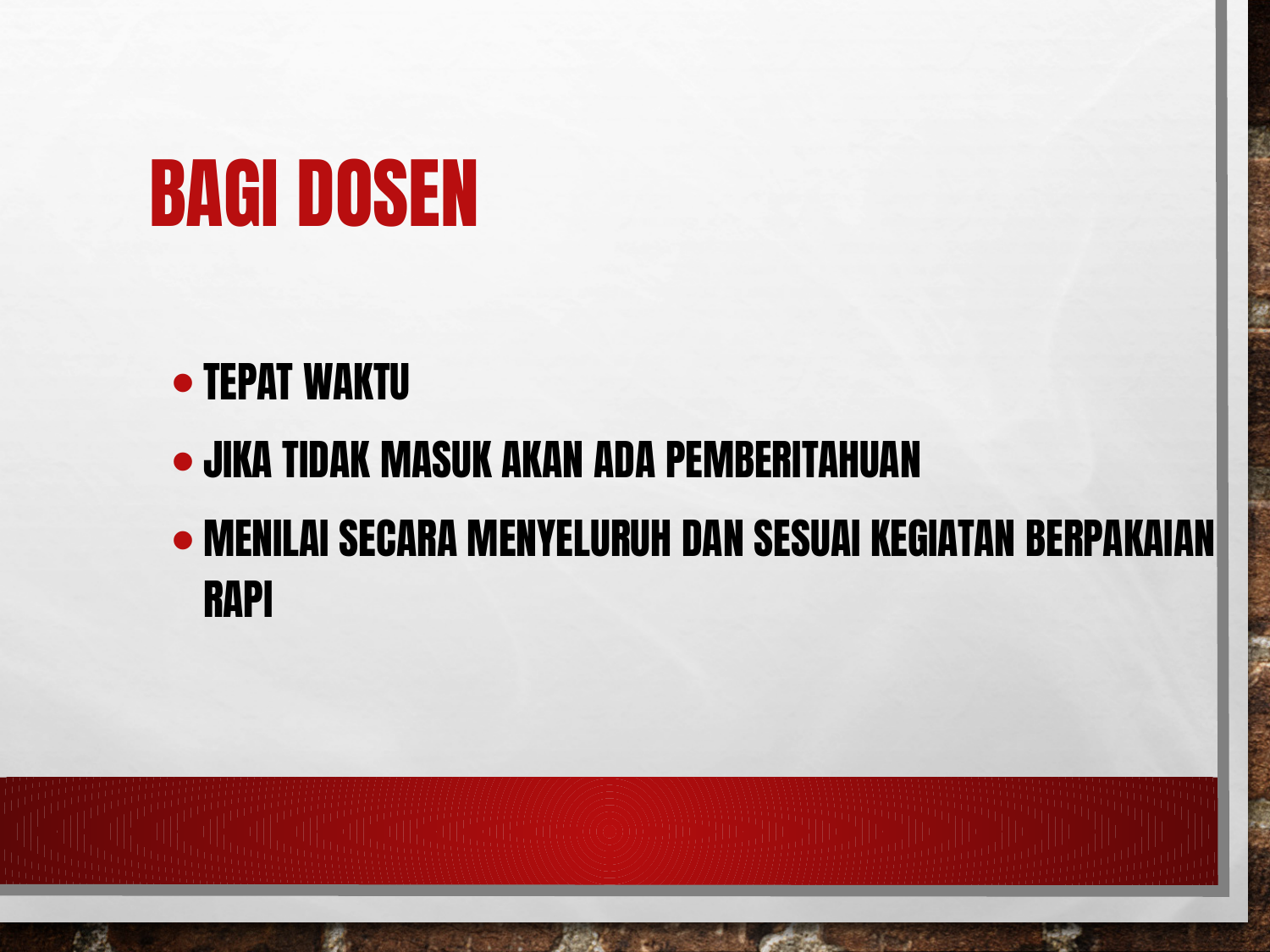

# Bagi dosen
tepat waktu
jika tidak masuk akan ada pemberitahuan
Menilai secara menyeluruh dan sesuai kegiatan Berpakaian rapi